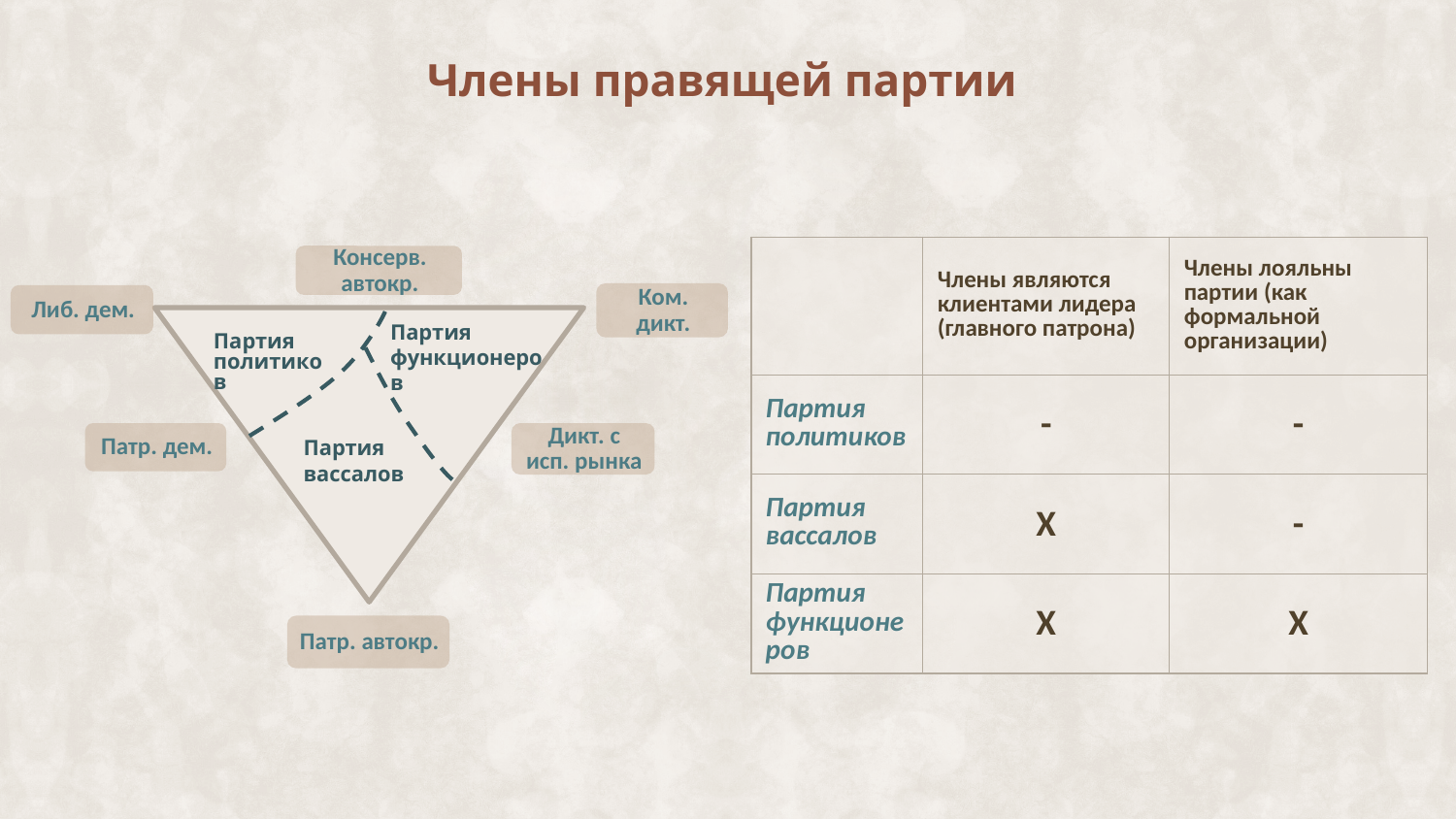

# Члены правящей партии

Ком. дикт.
Либ. дем.
Патр. автокр.
Консерв. автокр.
Дикт. с исп. рынка
Патр. дем.
|  | Члены являются клиентами лидера (главного патрона) | Члены лояльны партии (как формальной организации) |
| --- | --- | --- |
| Партия политиков | - | - |
| Партия вассалов | X | - |
| Партия функционеров | X | X |

Партия функционеров
Партия политиков
Партия вассалов